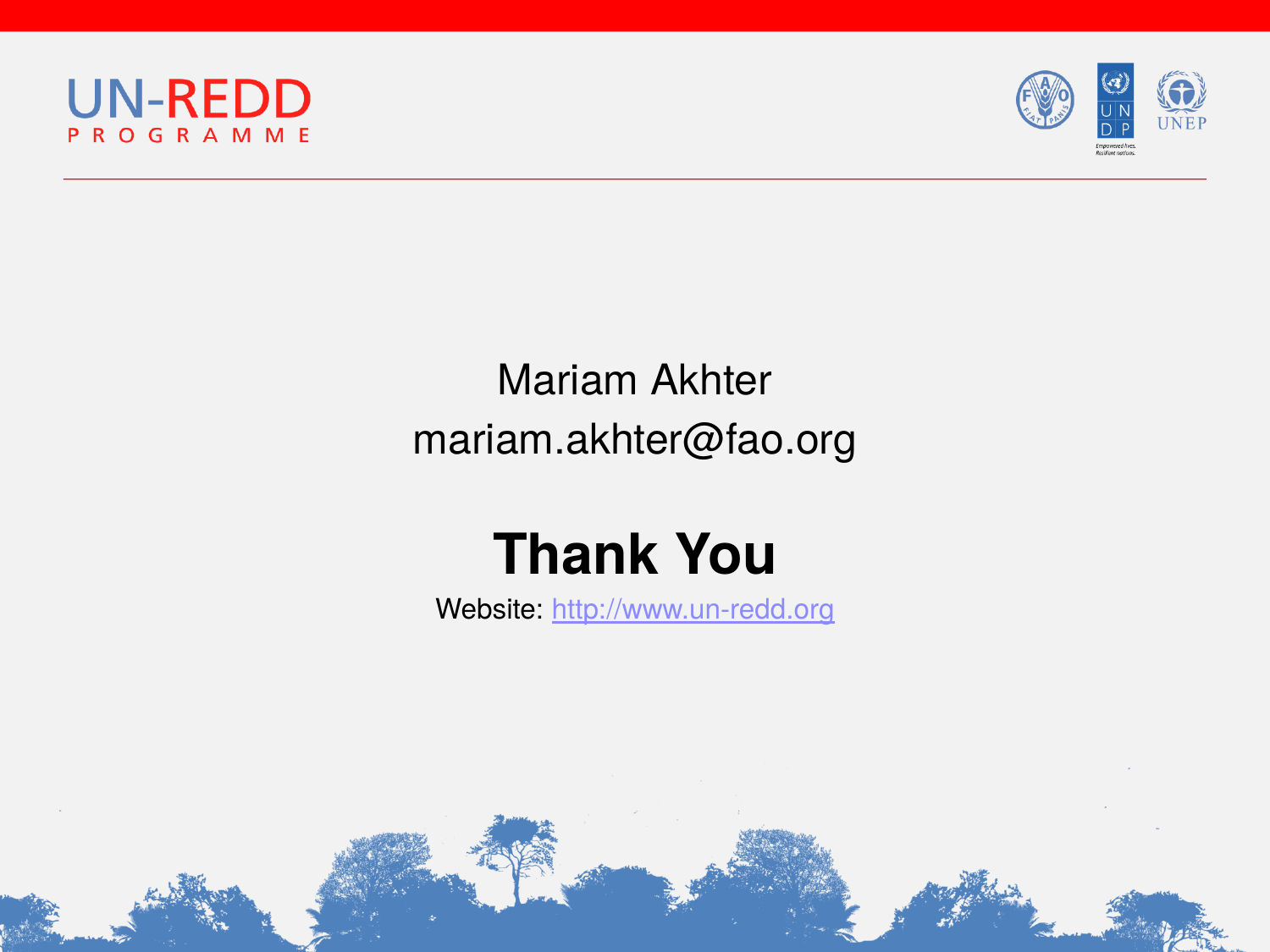

Mariam Akhter
mariam.akhter@fao.org

Thank You
Website: http://www.un-redd.org